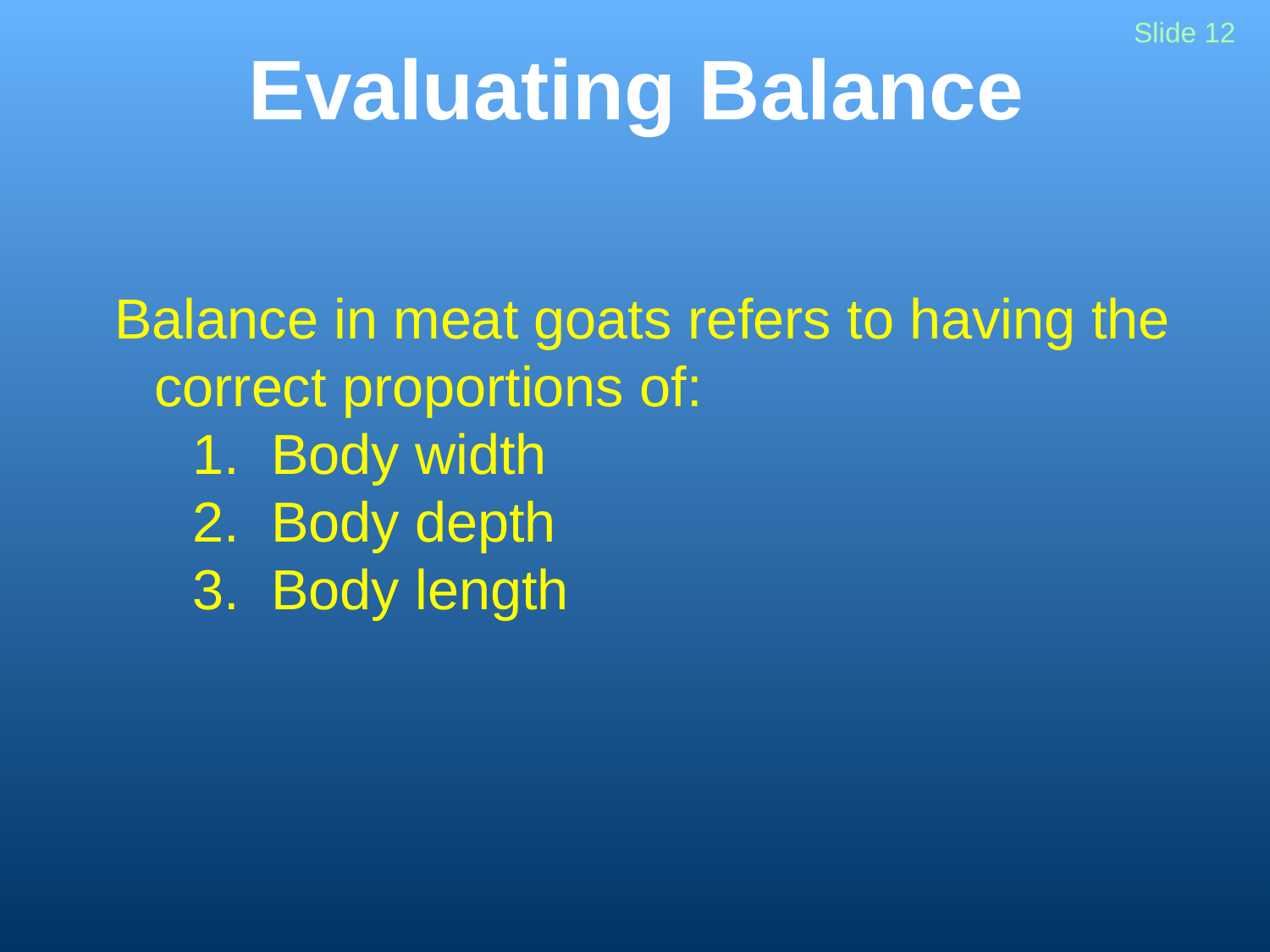

Slide 12
# Evaluating Balance
Balance in meat goats refers to having the correct proportions of:
     1.  Body width
     2.  Body depth
     3.  Body length